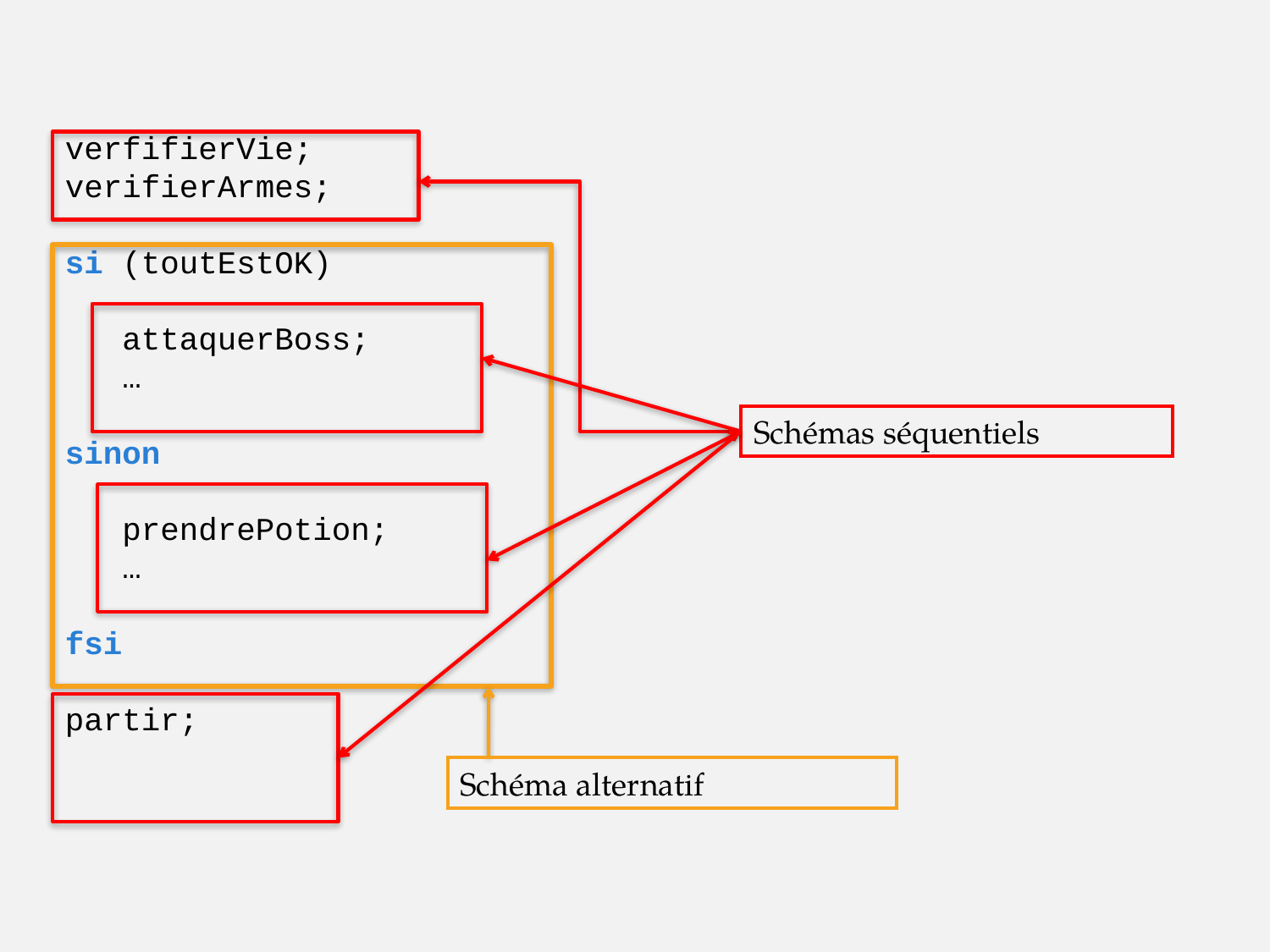

verfifierVie;
verifierArmes;
si (toutEstOK)

   attaquerBoss;
   …
sinon

   prendrePotion;
   …

fsi

partir;

Schémas séquentiels

Schéma alternatif